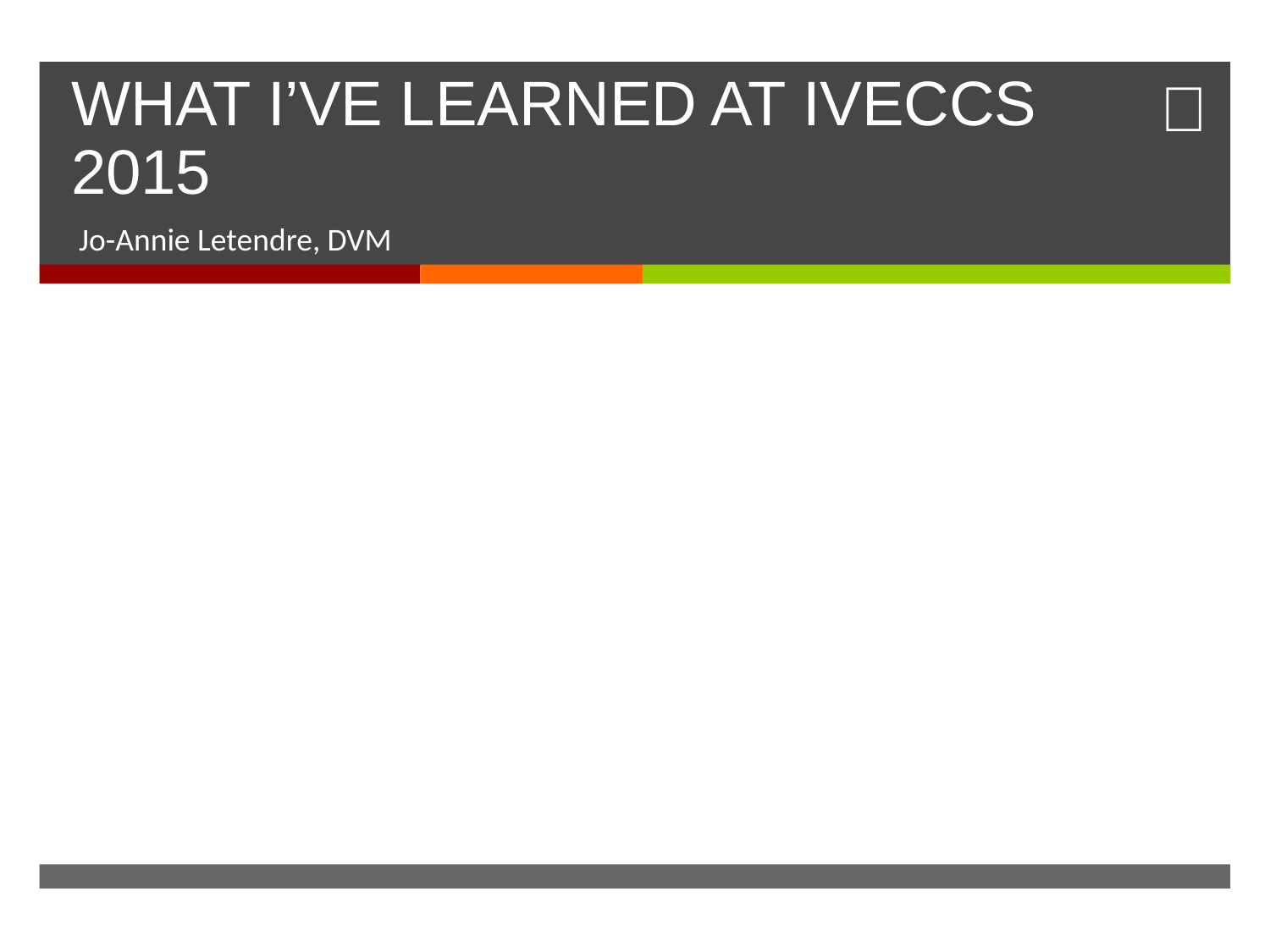

# WHAT I’VE LEARNED AT IVECCS 2015
Jo-Annie Letendre, DVM